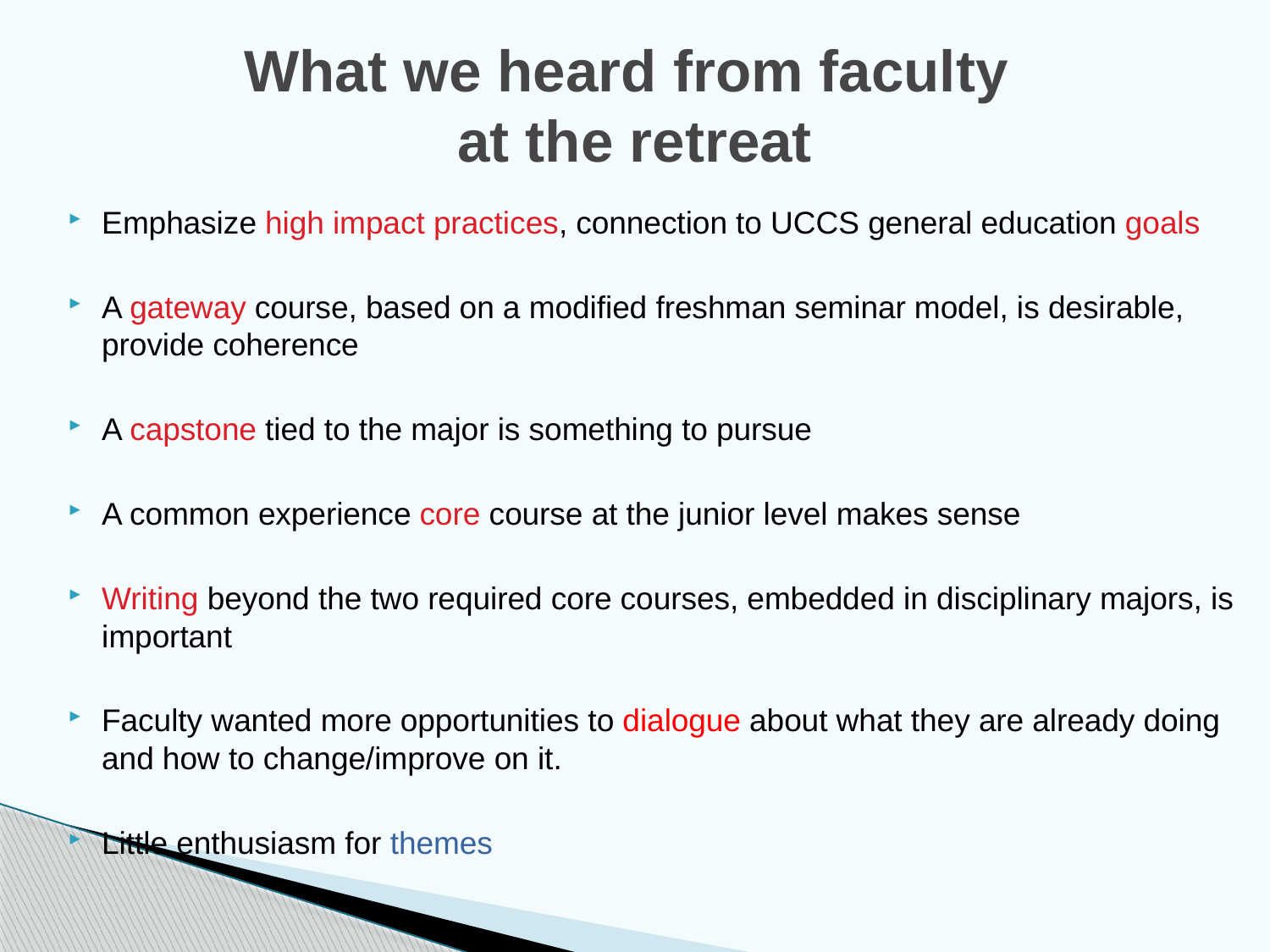

# What we heard from faculty at the retreat

Emphasize high impact practices, connection to UCCS general education goals

A gateway course, based on a modified freshman seminar model, is desirable, provide coherence

A capstone tied to the major is something to pursue

A common experience core course at the junior level makes sense

Writing beyond the two required core courses, embedded in disciplinary majors, is important

Faculty wanted more opportunities to dialogue about what they are already doing and how to change/improve on it.

Little enthusiasm for themes